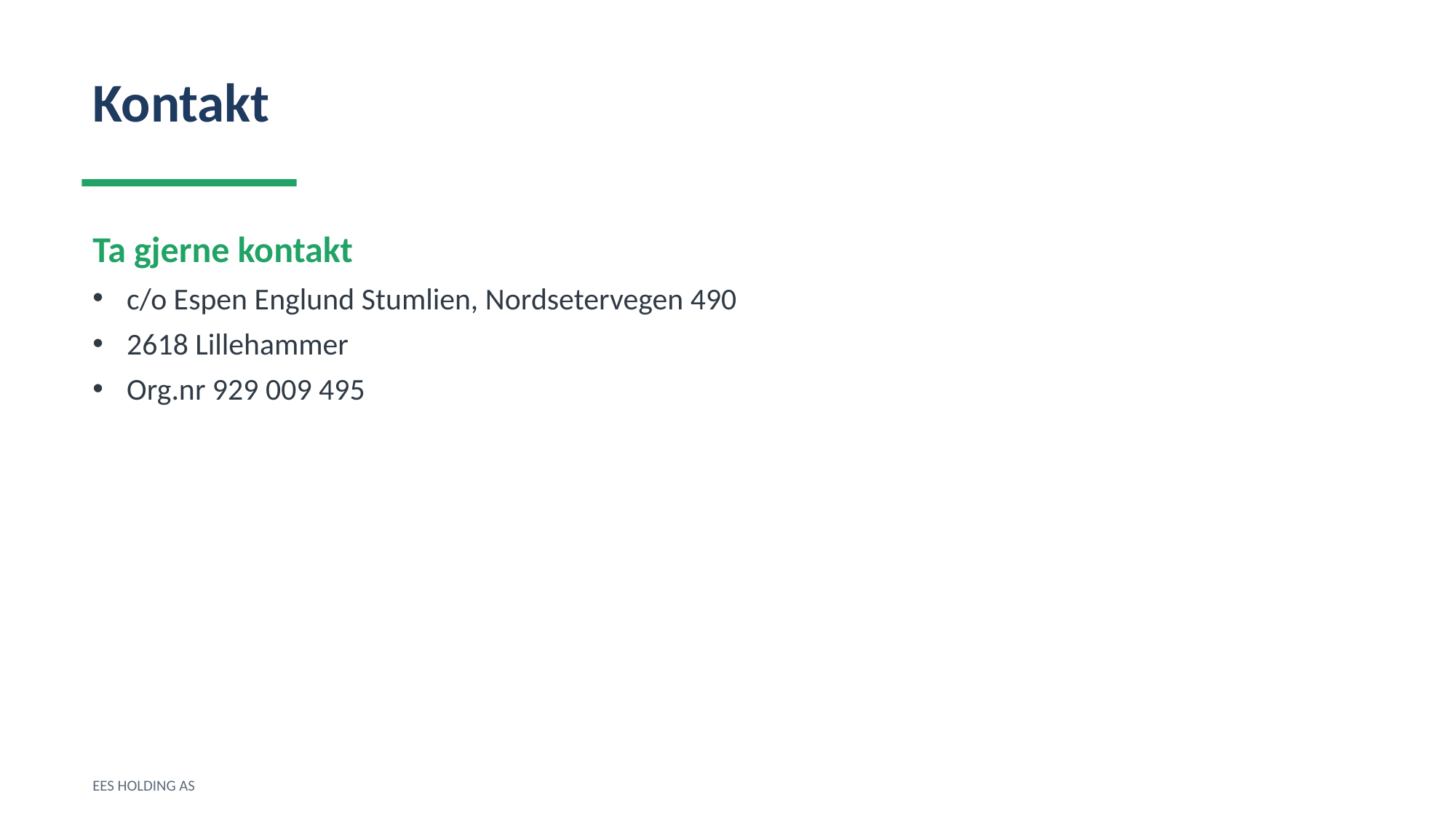

Kontakt

Ta gjerne kontakt
c/o Espen Englund Stumlien, Nordsetervegen 490
2618 Lillehammer
Org.nr 929 009 495
EES HOLDING AS